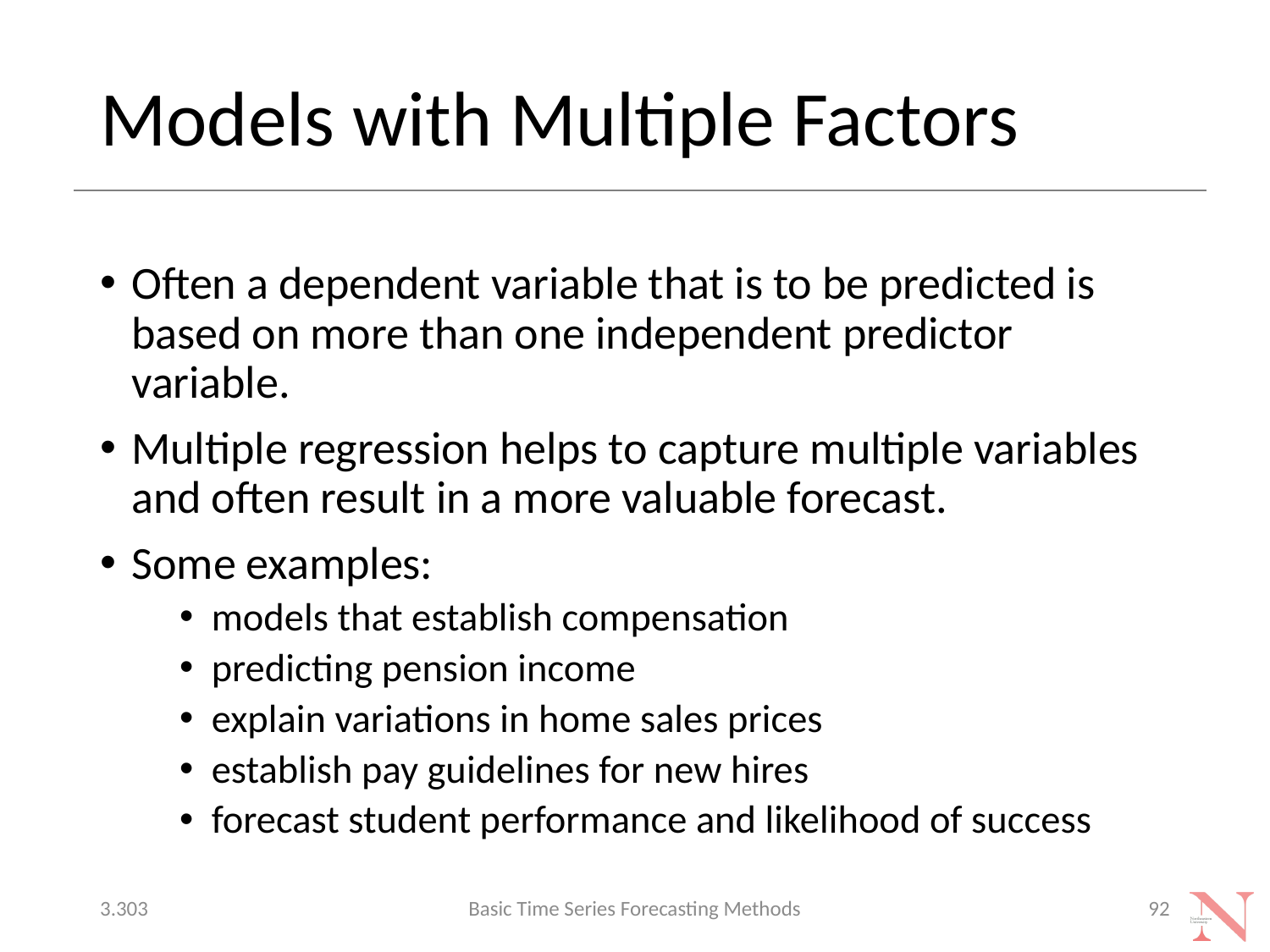

# Models with Multiple Factors
Often a dependent variable that is to be predicted is based on more than one independent predictor variable.
Multiple regression helps to capture multiple variables and often result in a more valuable forecast.
Some examples:
models that establish compensation
predicting pension income
explain variations in home sales prices
establish pay guidelines for new hires
forecast student performance and likelihood of success
3.303
Basic Time Series Forecasting Methods
92